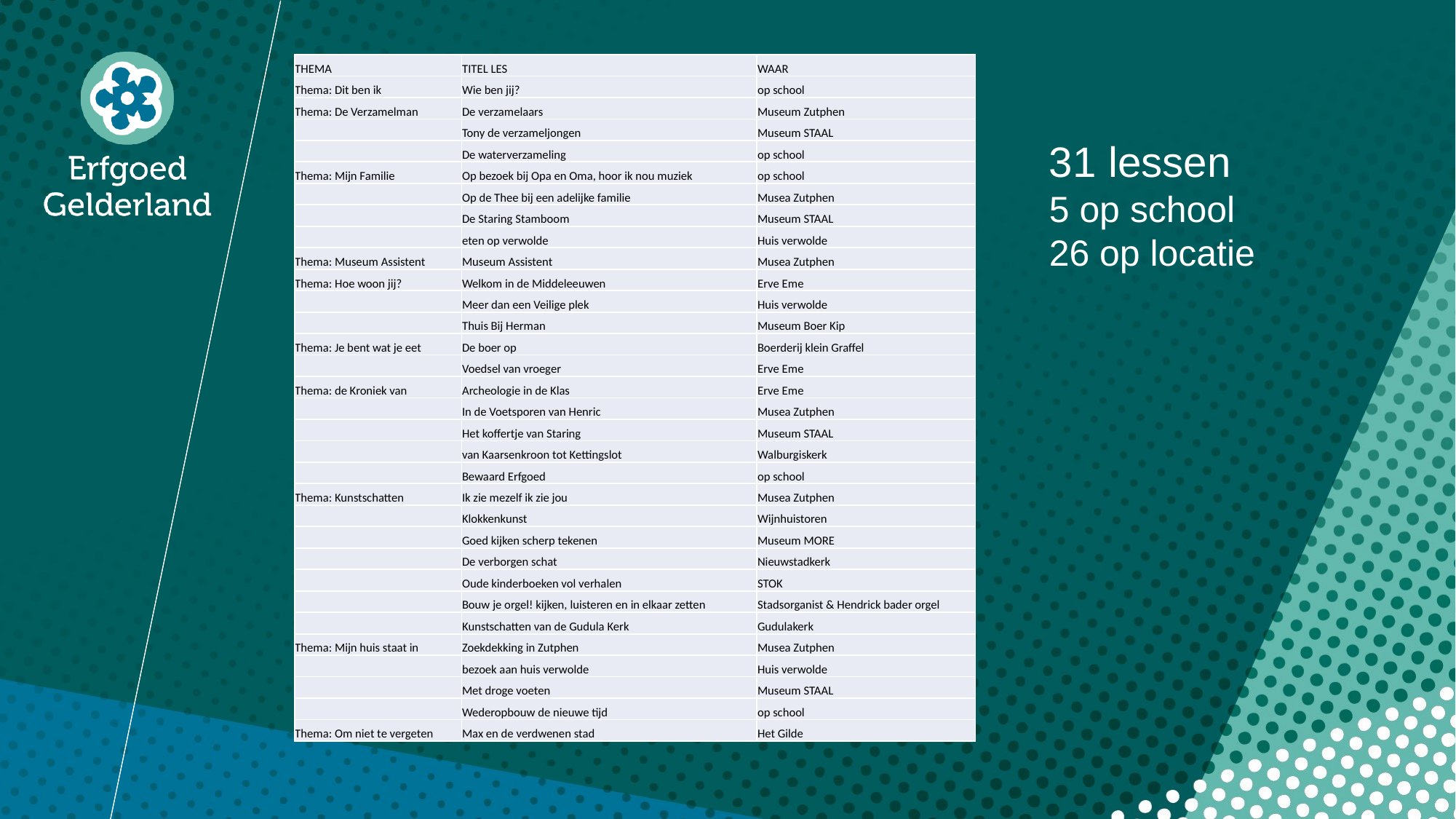

| THEMA | TITEL LES | WAAR |
| --- | --- | --- |
| Thema: Dit ben ik | Wie ben jij? | op school |
| Thema: De Verzamelman | De verzamelaars | Museum Zutphen |
|  | Tony de verzameljongen | Museum STAAL |
|  | De waterverzameling | op school |
| Thema: Mijn Familie | Op bezoek bij Opa en Oma, hoor ik nou muziek | op school |
|  | Op de Thee bij een adelijke familie | Musea Zutphen |
|  | De Staring Stamboom | Museum STAAL |
|  | eten op verwolde | Huis verwolde |
| Thema: Museum Assistent | Museum Assistent | Musea Zutphen |
| Thema: Hoe woon jij? | Welkom in de Middeleeuwen | Erve Eme |
|  | Meer dan een Veilige plek | Huis verwolde |
|  | Thuis Bij Herman | Museum Boer Kip |
| Thema: Je bent wat je eet | De boer op | Boerderij klein Graffel |
|  | Voedsel van vroeger | Erve Eme |
| Thema: de Kroniek van | Archeologie in de Klas | Erve Eme |
|  | In de Voetsporen van Henric | Musea Zutphen |
|  | Het koffertje van Staring | Museum STAAL |
|  | van Kaarsenkroon tot Kettingslot | Walburgiskerk |
|  | Bewaard Erfgoed | op school |
| Thema: Kunstschatten | Ik zie mezelf ik zie jou | Musea Zutphen |
|  | Klokkenkunst | Wijnhuistoren |
|  | Goed kijken scherp tekenen | Museum MORE |
|  | De verborgen schat | Nieuwstadkerk |
|  | Oude kinderboeken vol verhalen | STOK |
|  | Bouw je orgel! kijken, luisteren en in elkaar zetten | Stadsorganist & Hendrick bader orgel |
|  | Kunstschatten van de Gudula Kerk | Gudulakerk |
| Thema: Mijn huis staat in | Zoekdekking in Zutphen | Musea Zutphen |
|  | bezoek aan huis verwolde | Huis verwolde |
|  | Met droge voeten | Museum STAAL |
|  | Wederopbouw de nieuwe tijd | op school |
| Thema: Om niet te vergeten | Max en de verdwenen stad | Het Gilde |
31 lessen
5 op school
26 op locatie